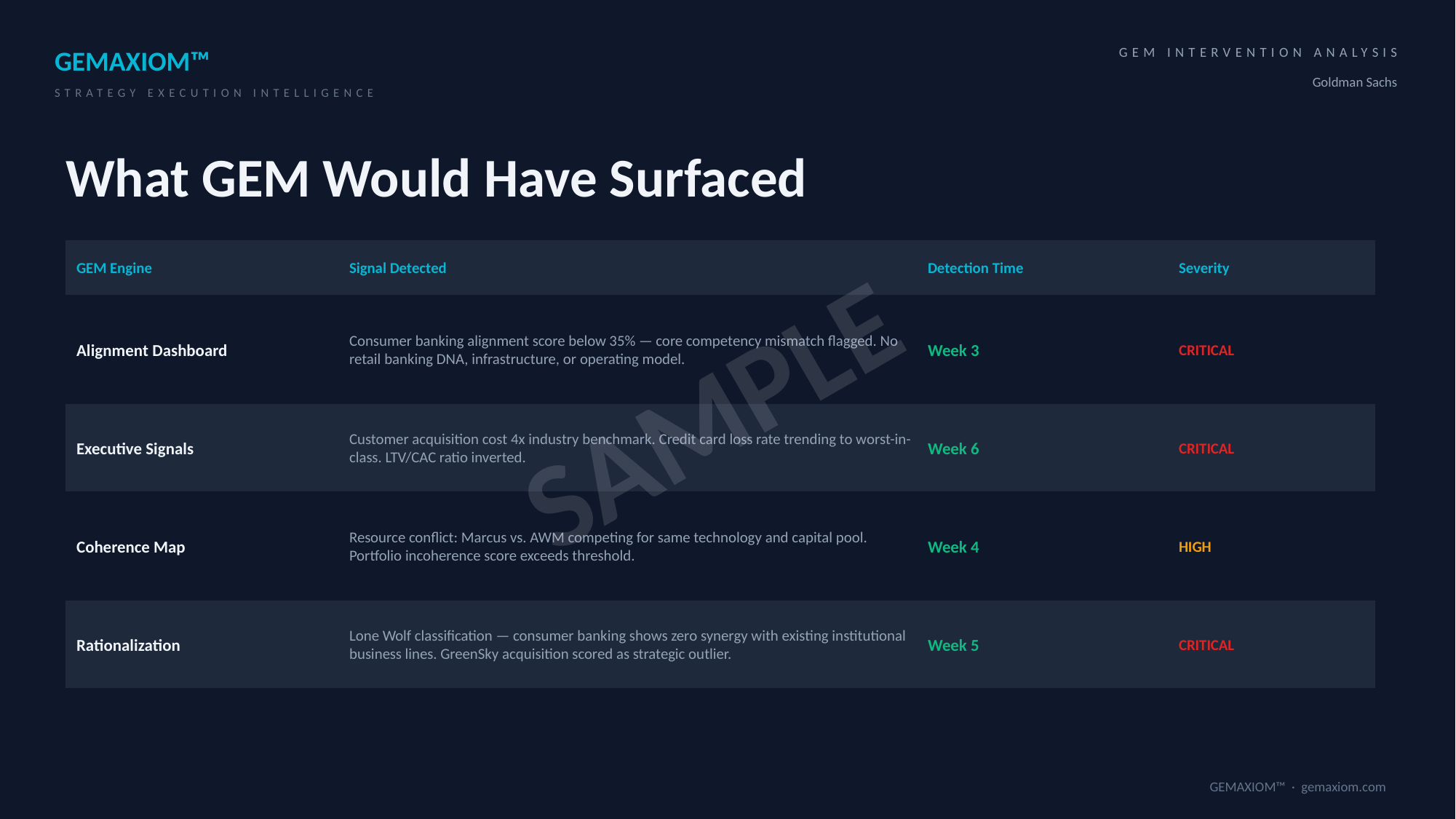

GEMAXIOM™
GEM INTERVENTION ANALYSIS
Goldman Sachs
STRATEGY EXECUTION INTELLIGENCE
What GEM Would Have Surfaced
SAMPLE

GEM Engine
Signal Detected
Detection Time
Severity

Alignment Dashboard
Consumer banking alignment score below 35% — core competency mismatch flagged. No retail banking DNA, infrastructure, or operating model.
Week 3
CRITICAL

Executive Signals
Customer acquisition cost 4x industry benchmark. Credit card loss rate trending to worst-in-class. LTV/CAC ratio inverted.
Week 6
CRITICAL

Coherence Map
Resource conflict: Marcus vs. AWM competing for same technology and capital pool. Portfolio incoherence score exceeds threshold.
Week 4
HIGH

Rationalization
Lone Wolf classification — consumer banking shows zero synergy with existing institutional business lines. GreenSky acquisition scored as strategic outlier.
Week 5
CRITICAL
GEMAXIOM™  ·  gemaxiom.com